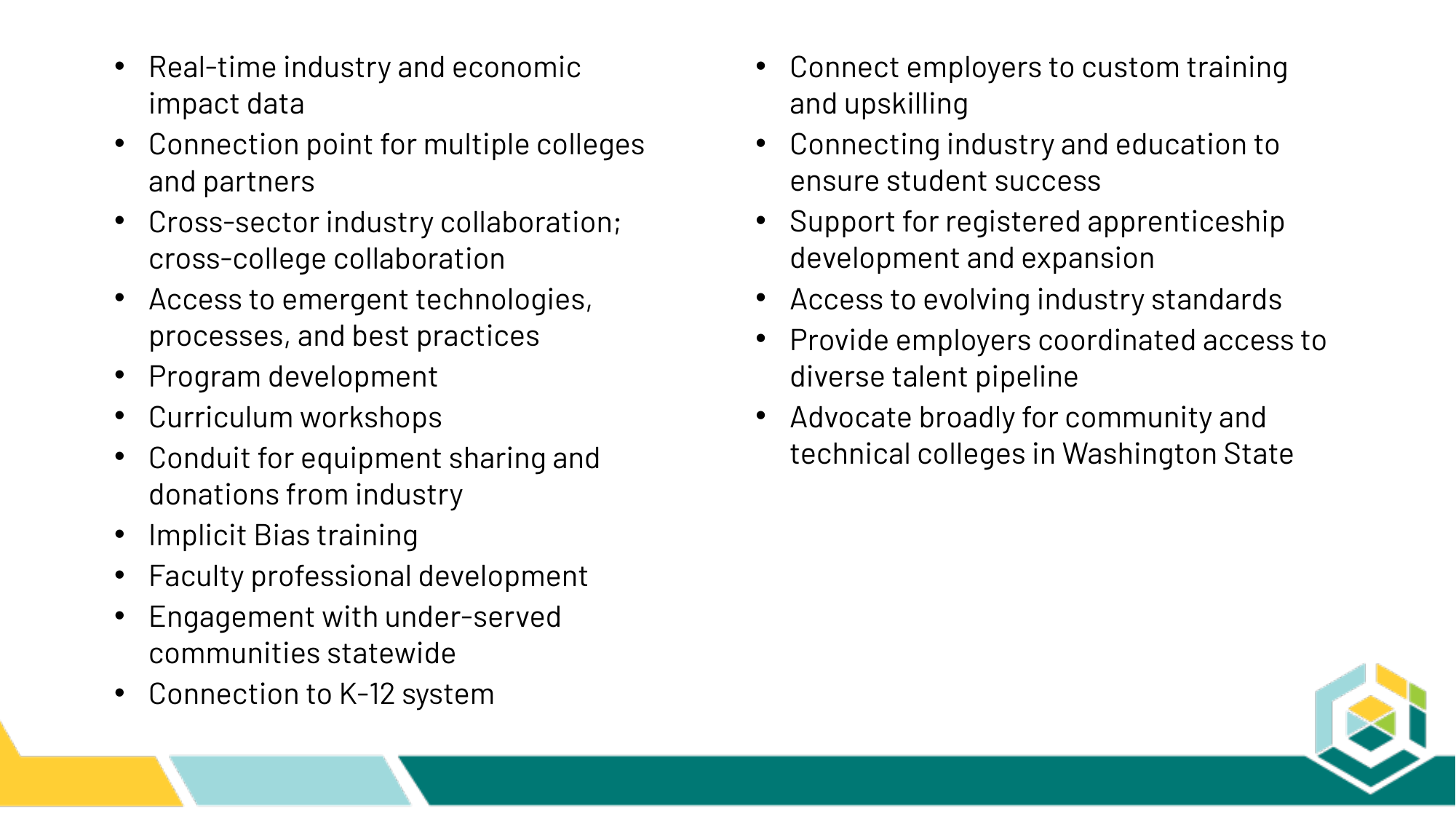

Real-time industry and economic impact data​
Connection point for multiple colleges and partners​
Cross-sector industry collaboration; cross-college collaboration​
Access to emergent technologies, processes, and best practices​
Program development​
Curriculum workshops​
Conduit for equipment sharing and donations from industry​
Implicit Bias training​
Faculty professional development​
Engagement with under-served communities statewide​
Connection to K-12 system​
​

Connect employers to custom training and upskilling​
Connecting industry and education to ensure student success​
Support for registered apprenticeship development and expansion​
Access to evolving industry standards​
Provide employers coordinated access to diverse talent pipeline​
Advocate broadly for community and technical colleges in Washington State​

​